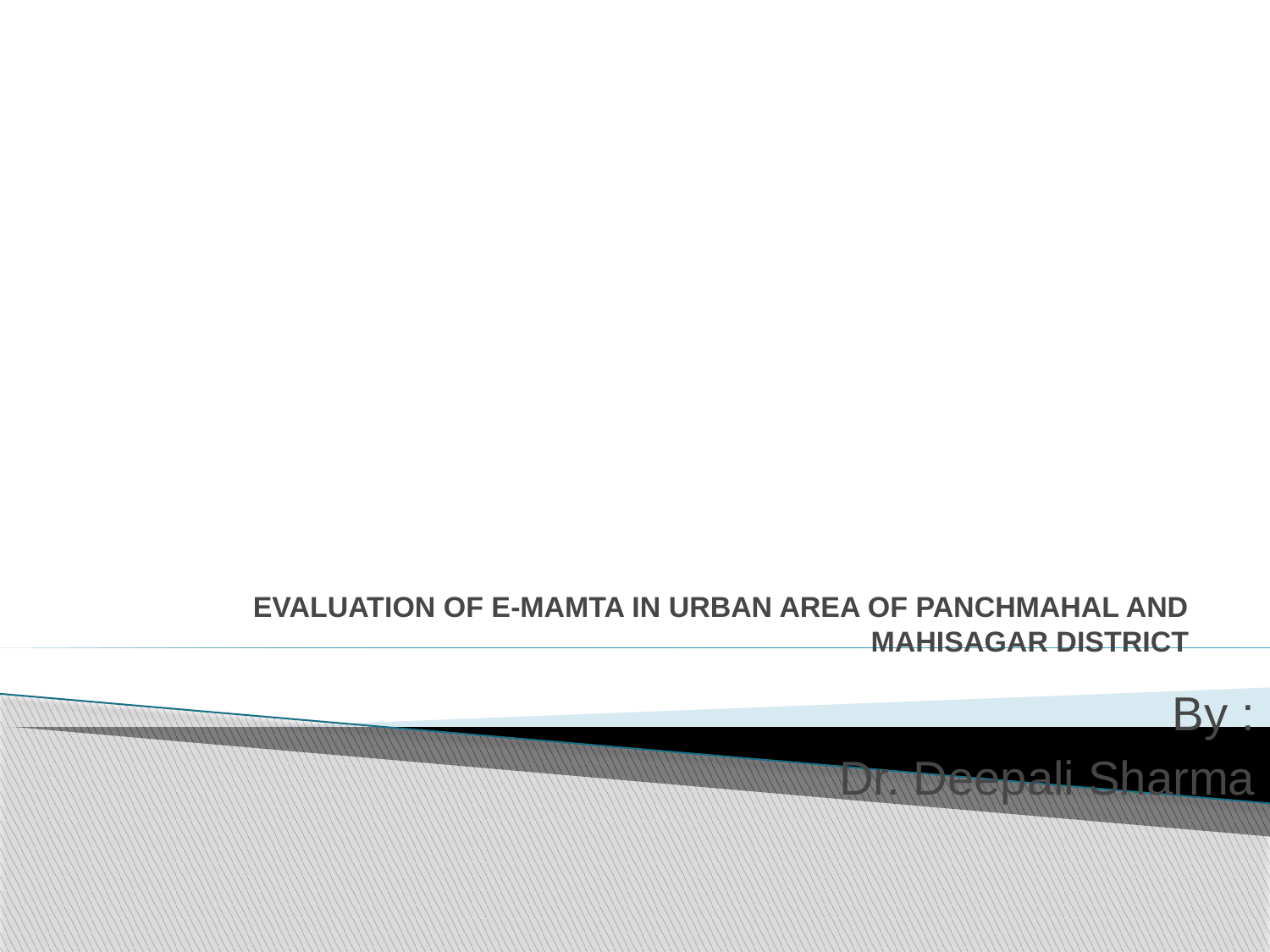

# EVALUATION OF E-MAMTA IN URBAN AREA OF PANCHMAHAL AND MAHISAGAR DISTRICT
        By :
                               Dr. Deepali Sharma